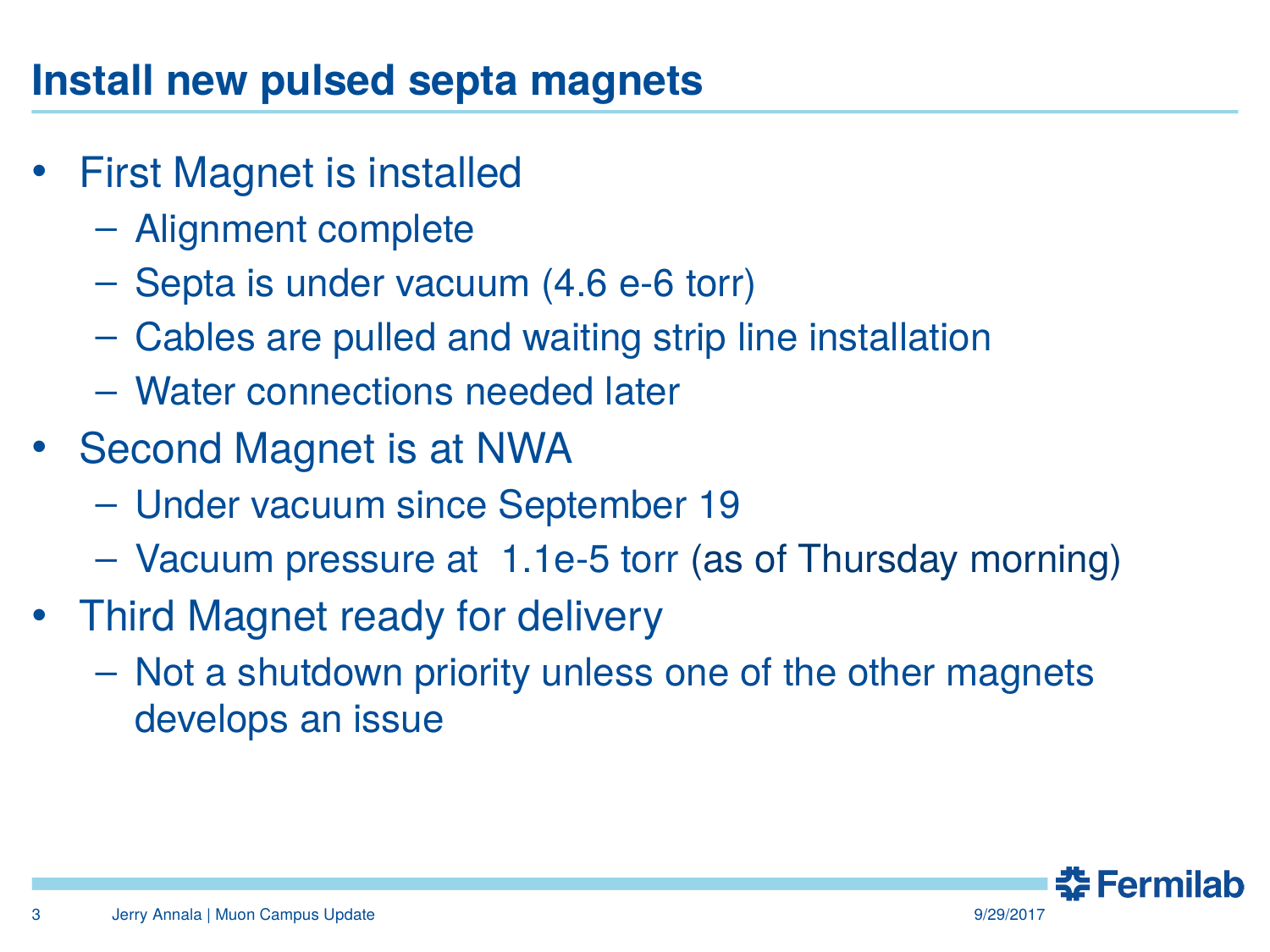

# Install new pulsed septa magnets
First Magnet is installed
Alignment complete
Septa is under vacuum (4.6 e-6 torr)
Cables are pulled and waiting strip line installation
Water connections needed later
Second Magnet is at NWA
Under vacuum since September 19
Vacuum pressure at  1.1e-5 torr (as of Thursday morning)
Third Magnet ready for delivery
Not a shutdown priority unless one of the other magnets develops an issue
3
Jerry Annala | Muon Campus Update
9/29/2017